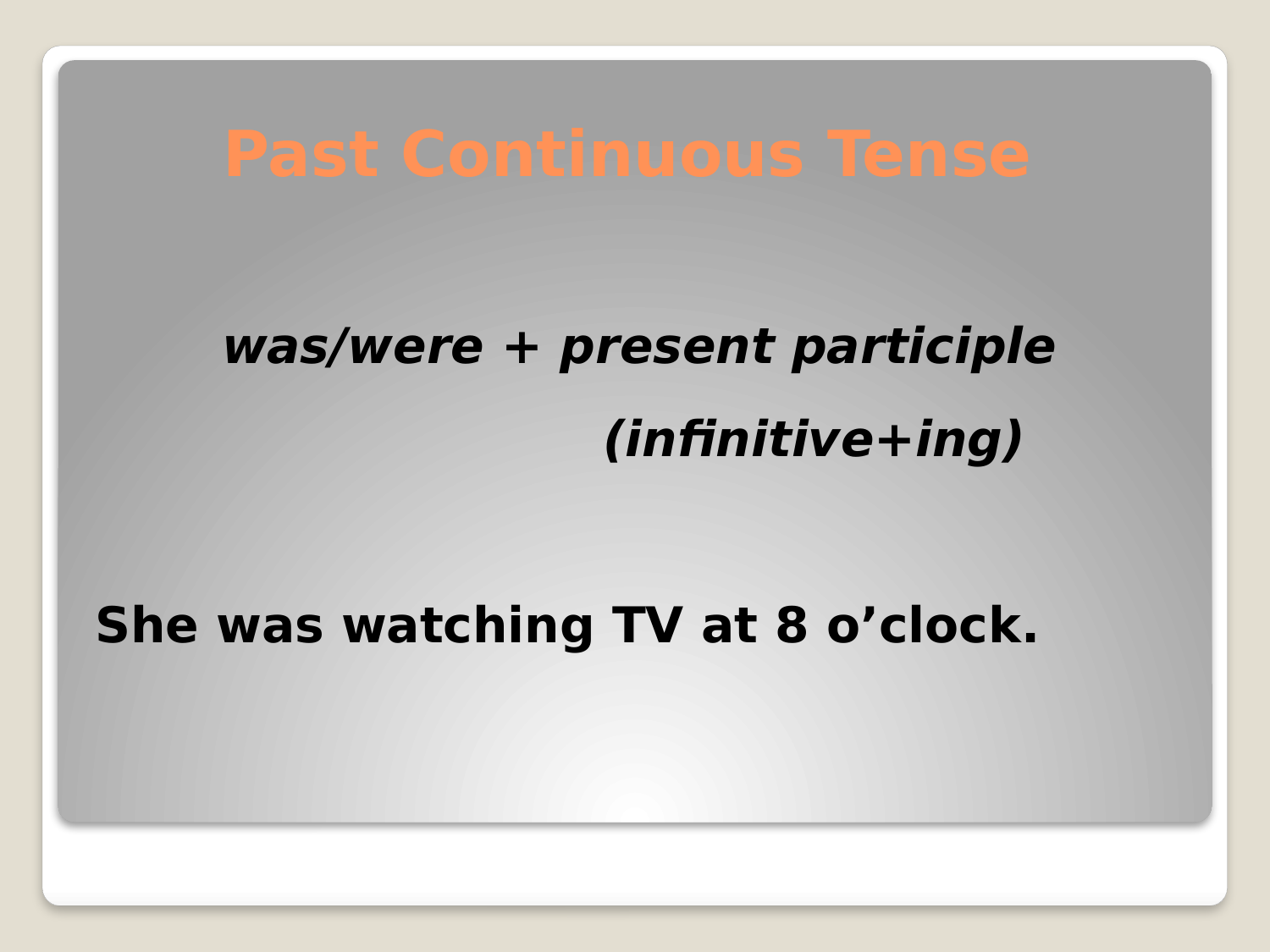

# Past Continuous Tense

	was/were + present participle
				(infinitive+ing)

She was watching TV at 8 o’clock.